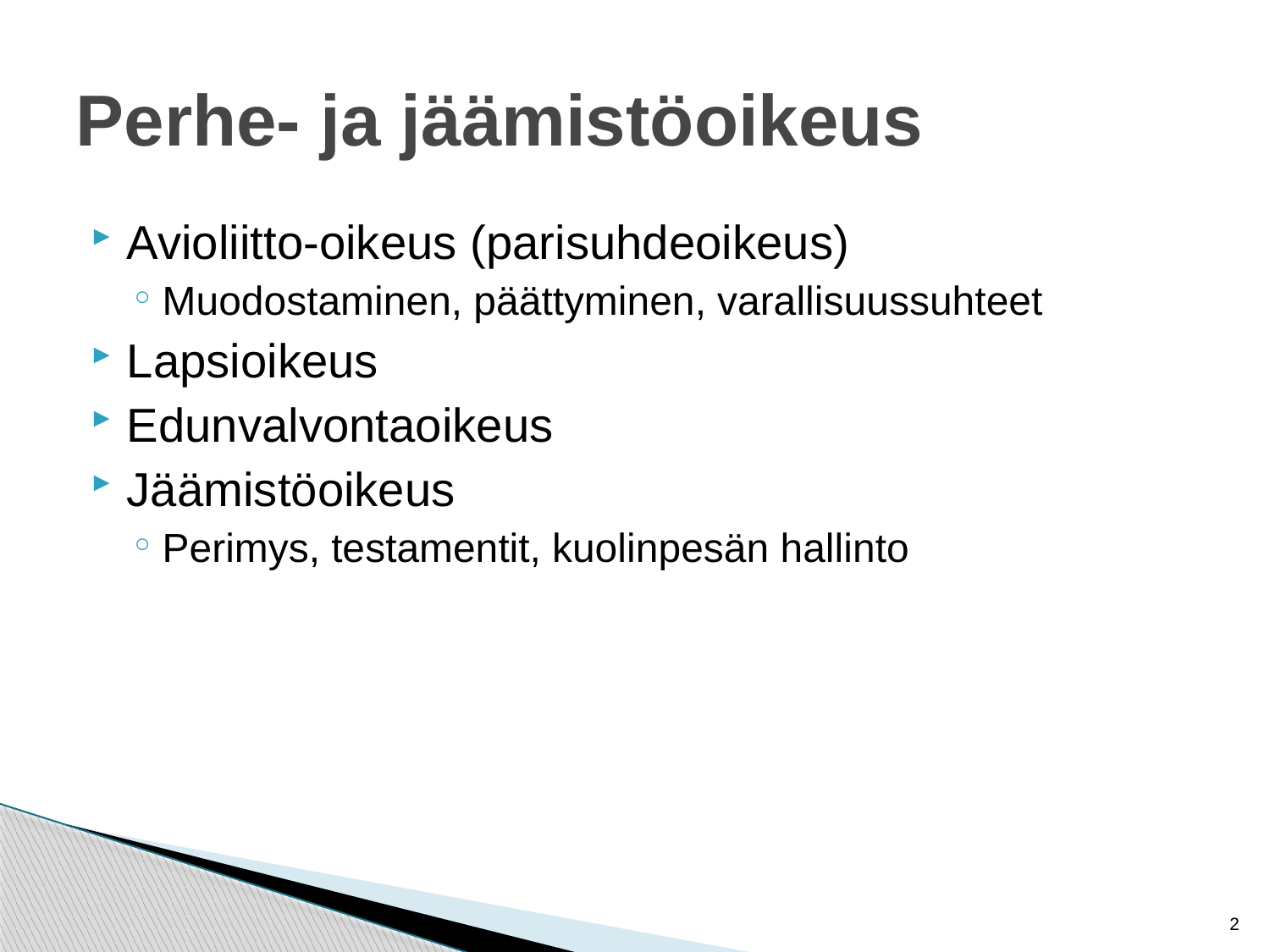

# Perhe- ja jäämistöoikeus
Avioliitto-oikeus (parisuhdeoikeus)
Muodostaminen, päättyminen, varallisuussuhteet
Lapsioikeus
Edunvalvontaoikeus
Jäämistöoikeus
Perimys, testamentit, kuolinpesän hallinto
2